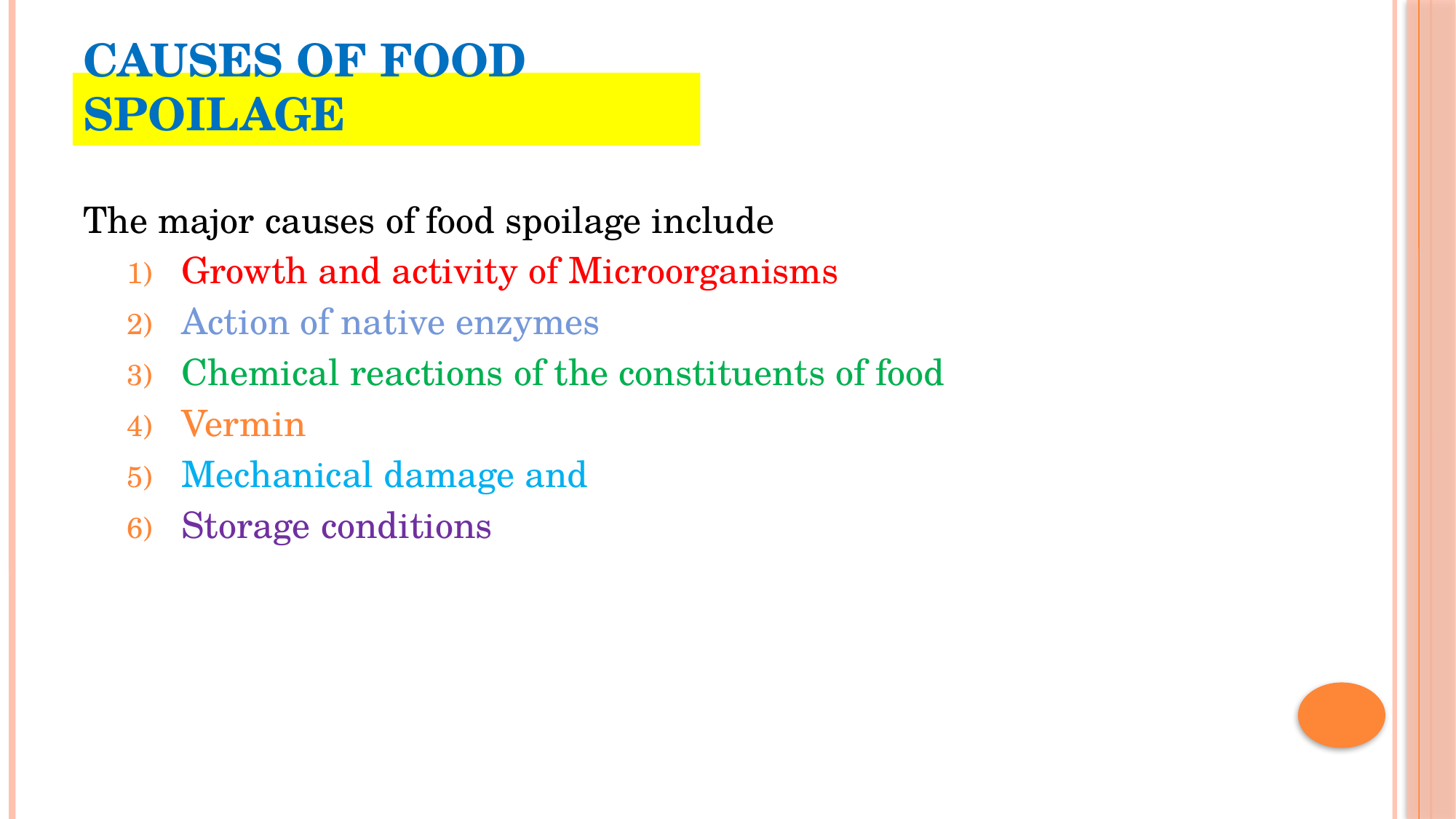

# Causes of food spoilage
The major causes of food spoilage include
Growth and activity of Microorganisms
Action of native enzymes
Chemical reactions of the constituents of food
Vermin
Mechanical damage and
Storage conditions